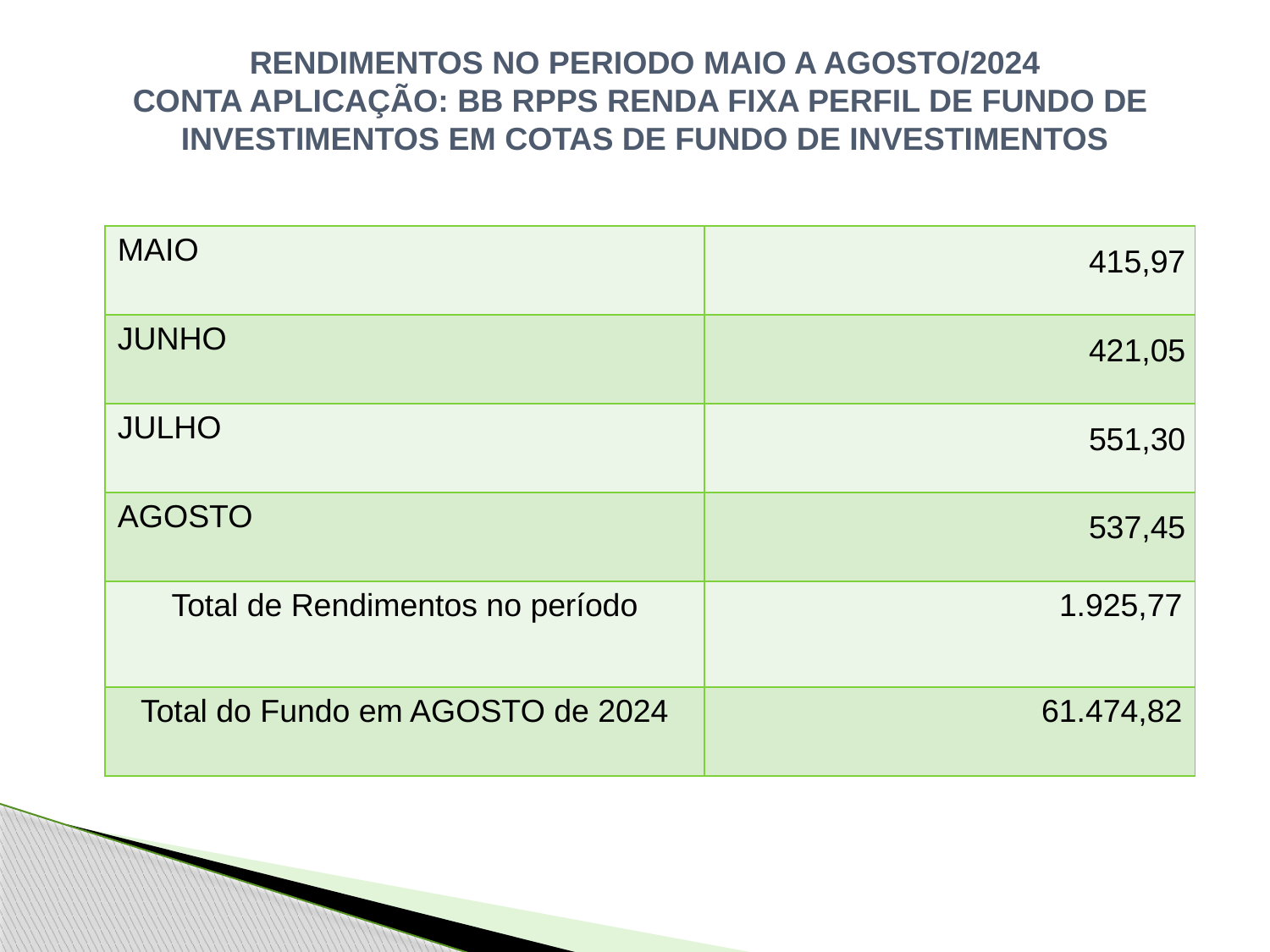

RENDIMENTOS NO PERIODO MAIO A AGOSTO/2024
CONTA APLICAÇÃO: BB RPPS RENDA FIXA PERFIL DE FUNDO DE  INVESTIMENTOS EM COTAS DE FUNDO DE INVESTIMENTOS
| MAIO | 415,97 |
| --- | --- |
| JUNHO | 421,05 |
| JULHO | 551,30 |
| AGOSTO | 537,45 |
| Total de Rendimentos no período | 1.925,77 |
| Total do Fundo em AGOSTO de 2024 | 61.474,82 |